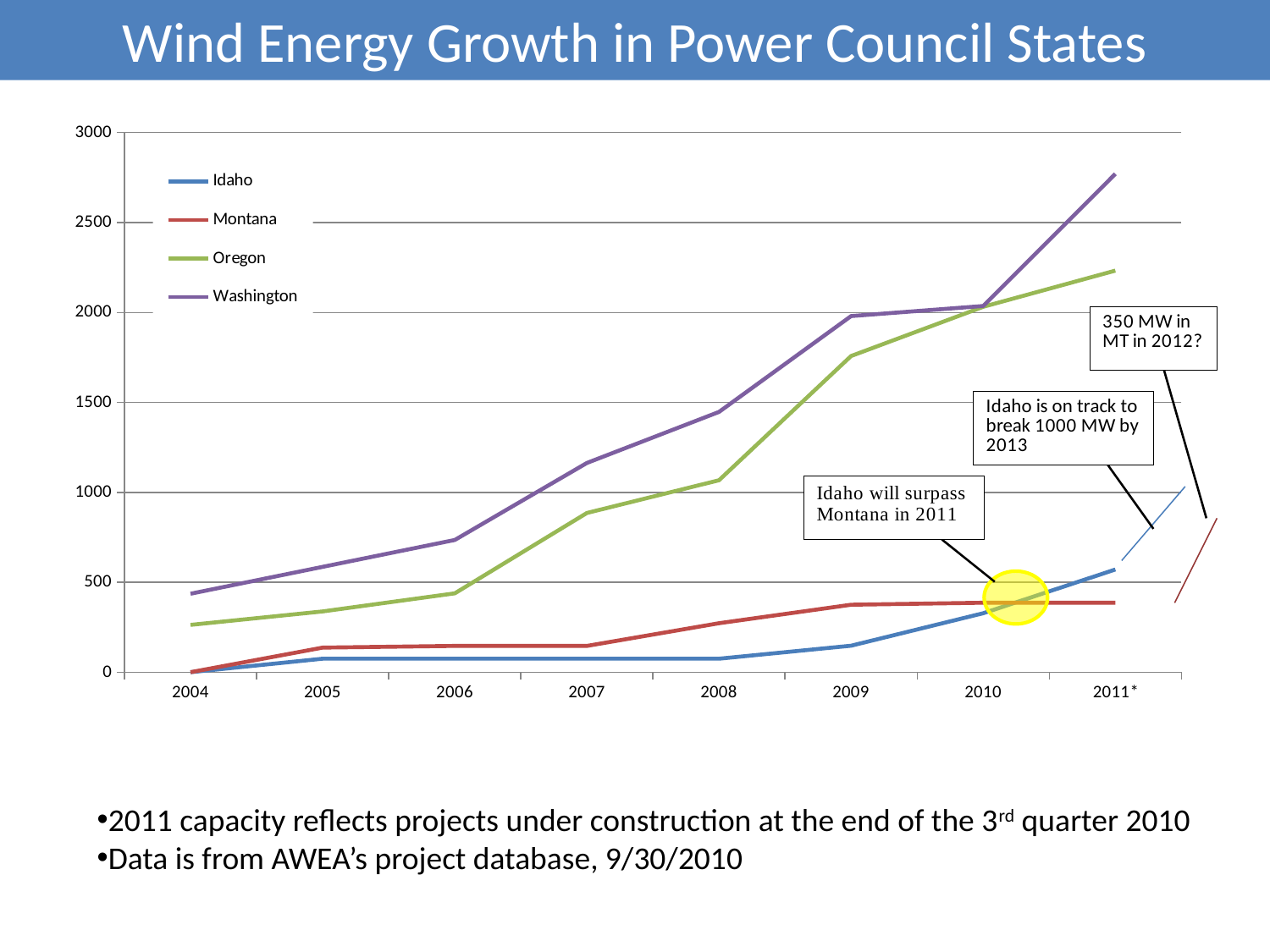

Wind Energy Growth in Power Council States

### Chart

| Category | Idaho | Montana | Oregon | Washington |
|---|---|---|---|---|
| 2004 | 0.0 | 0.0 | 263.0 | 436.1 |
| 2005 | 75.0 | 136.53 | 337.64000000000027 | 585.5 |
| 2006 | 75.0 | 146.0 | 438.14000000000027 | 734.9 |
| 2007 | 75.0 | 146.0 | 885.0 | 1163.0 |
| 2008 | 75.0 | 272.0 | 1067.0 | 1447.0 |
| 2009 | 147.0 | 375.0 | 1758.0 | 1980.0 |
| 2010 | 327.8 | 386.0 | 2031.5 | 2036.0 |
| 2011* | 570.8 | 386.0 | 2232.8 | 2770.7 |
2011 capacity reflects projects under construction at the end of the 3rd quarter 2010
Data is from AWEA’s project database, 9/30/2010